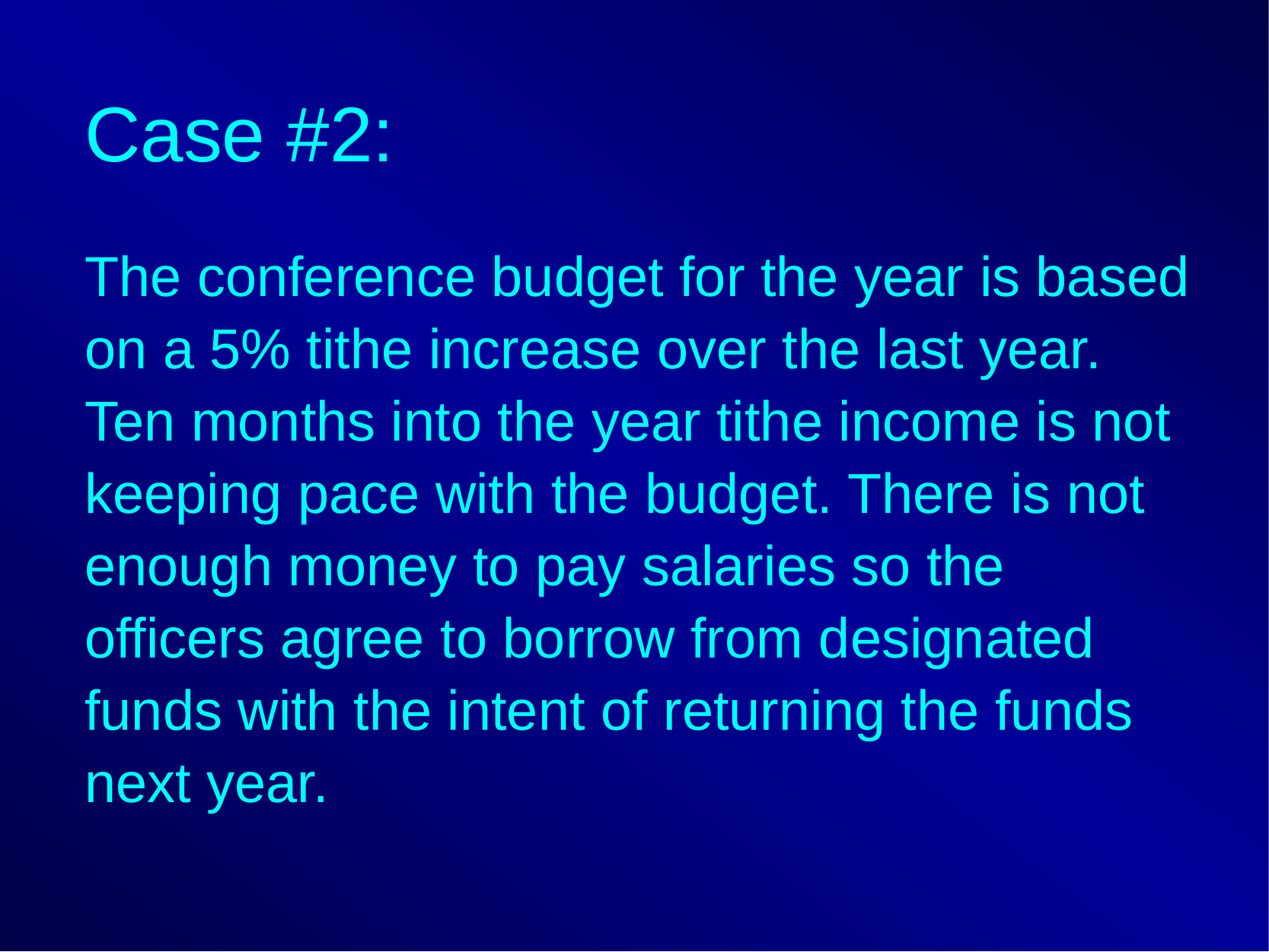

# Case #2:
The conference budget for the year is based on a 5% tithe increase over the last year. Ten months into the year tithe income is not keeping pace with the budget. There is not enough money to pay salaries so the officers agree to borrow from designated funds with the intent of returning the funds next year.